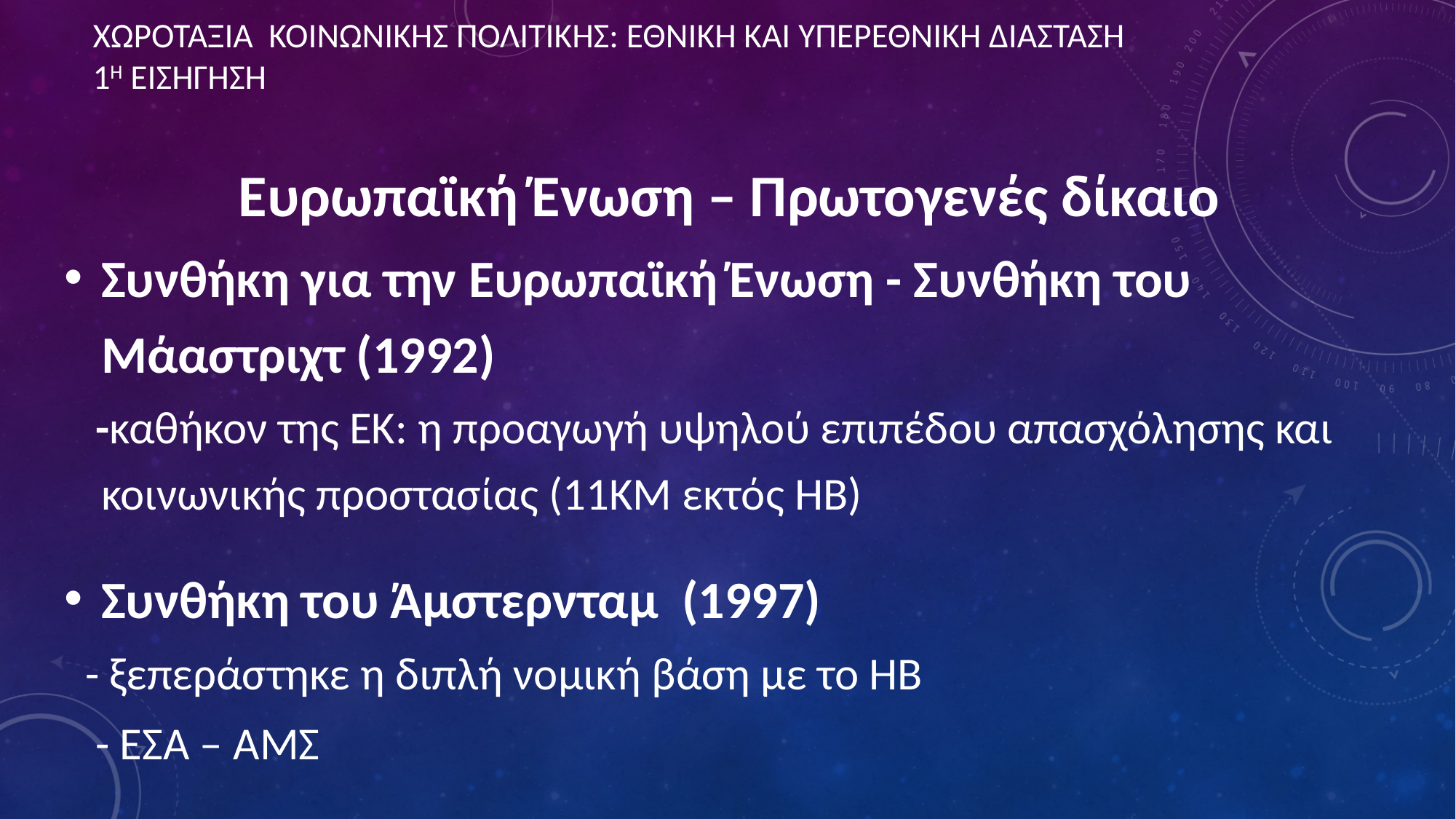

# ΧΩΡΟΤΑΞΙΑ  ΚΟΙΝΩΝΙΚΗΣ ΠΟΛΙΤΙΚΗΣ: ΕΘΝΙΚΗ ΚΑΙ ΥΠΕΡΕΘΝΙΚΗ ΔΙΑΣΤΑΣΗ 1η ΕΙΣΗΓΗΣΗ

Ευρωπαϊκή Ένωση – Πρωτογενές δίκαιο
Συνθήκη για την Ευρωπαϊκή Ένωση - Συνθήκη του Μάαστριχτ (1992)
   -καθήκον της ΕΚ: η προαγωγή υψηλού επιπέδου απασχόλησης και κοινωνικής προστασίας (11ΚΜ εκτός ΗΒ)

Συνθήκη του Άμστερνταμ  (1997)
   - ξεπεράστηκε η διπλή νομική βάση με το ΗΒ
   - ΕΣΑ – ΑΜΣ